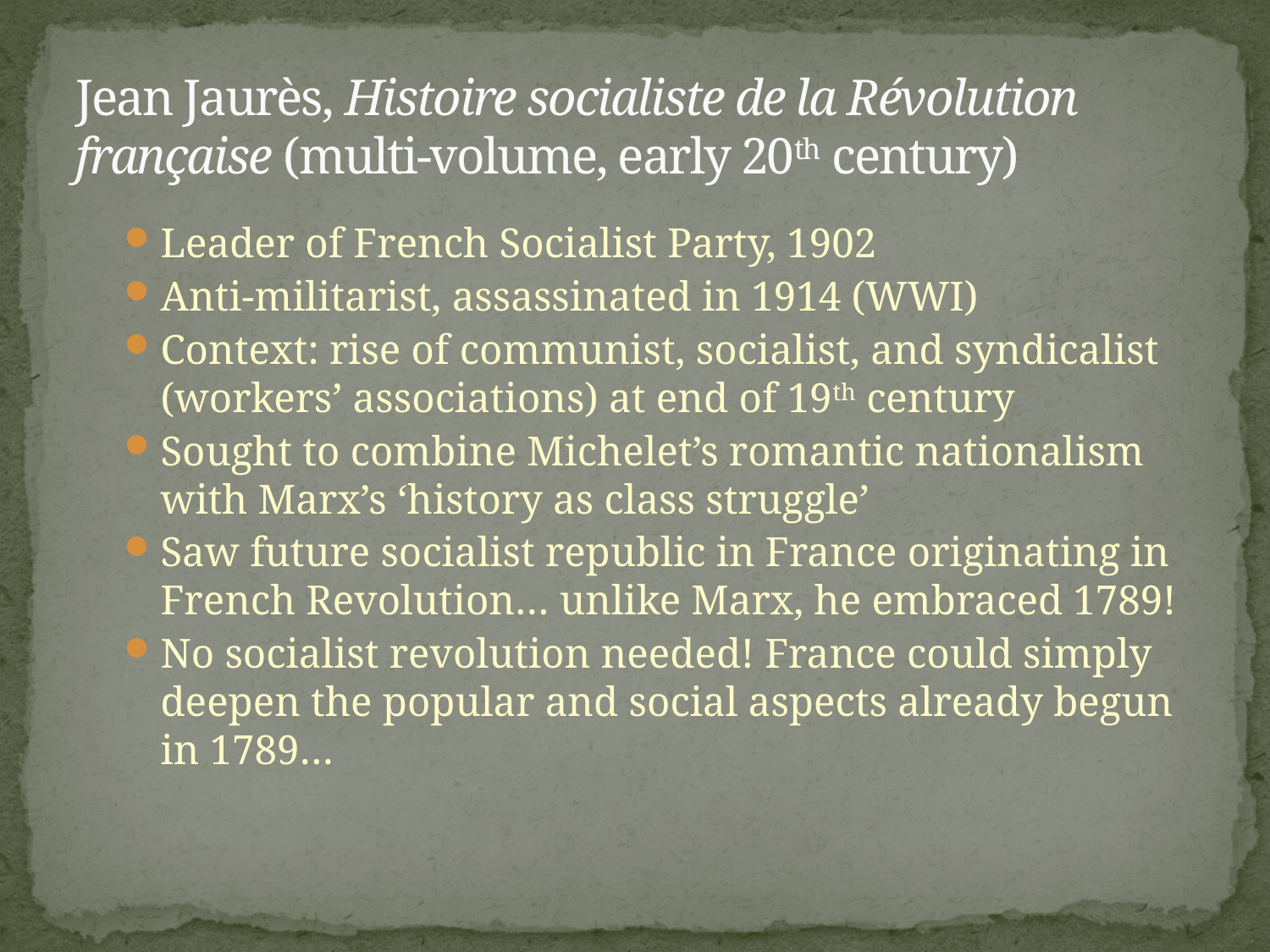

# Jean Jaurès, Histoire socialiste de la Révolution française (multi-volume, early 20th century)
Leader of French Socialist Party, 1902
Anti-militarist, assassinated in 1914 (WWI)
Context: rise of communist, socialist, and syndicalist (workers’ associations) at end of 19th century
Sought to combine Michelet’s romantic nationalism with Marx’s ‘history as class struggle’
Saw future socialist republic in France originating in French Revolution… unlike Marx, he embraced 1789!
No socialist revolution needed! France could simply deepen the popular and social aspects already begun in 1789…